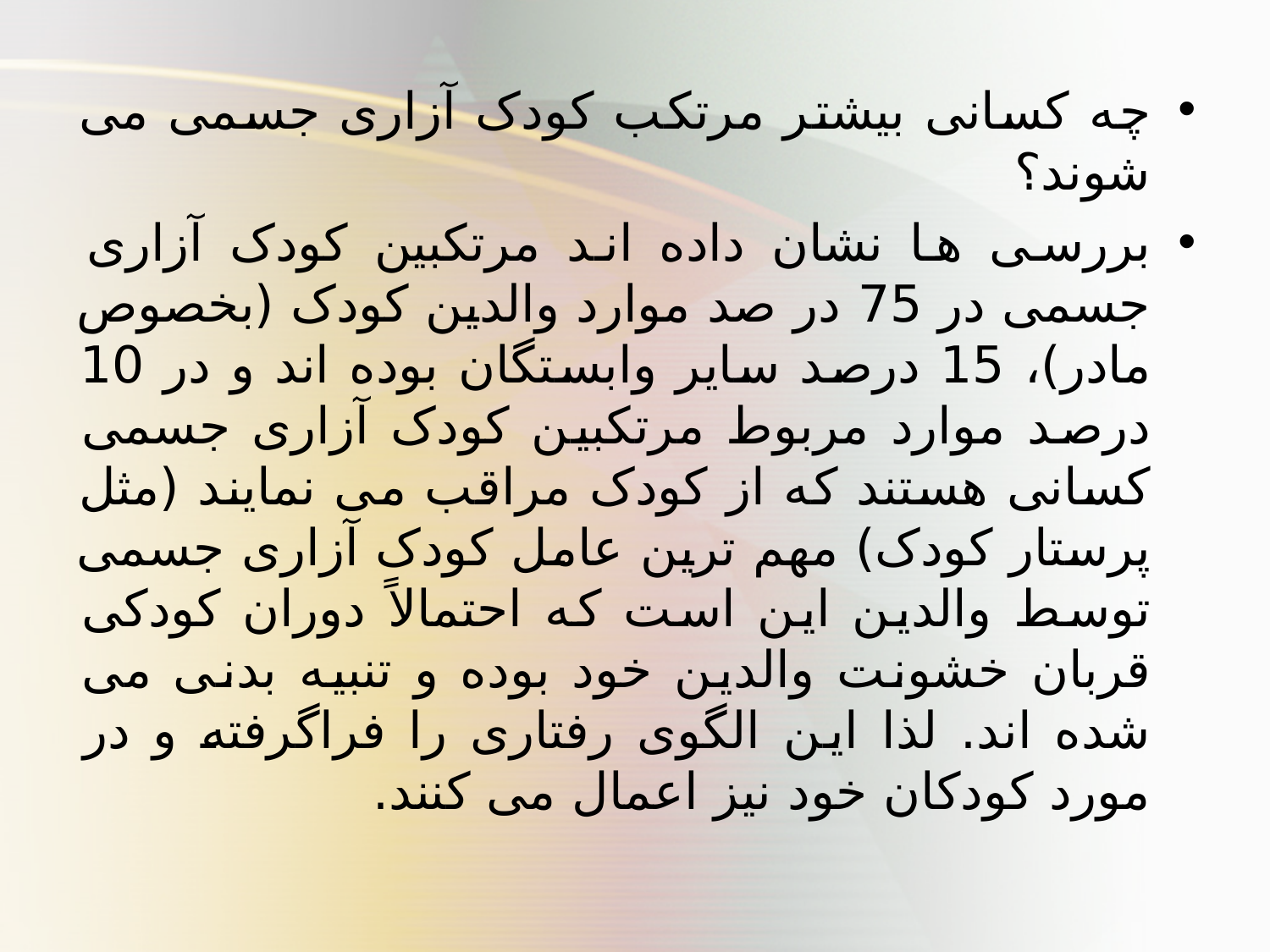

چه کسانی بیشتر مرتکب کودک آزاری جسمی می شوند؟
بررسی ها نشان داده اند مرتکبین کودک آزاری جسمی در 75 در صد موارد والدین کودک (بخصوص مادر)، 15 درصد سایر وابستگان بوده اند و در 10 درصد موارد مربوط مرتکبین کودک آزاری جسمی کسانی هستند که از کودک مراقب می نمایند (مثل پرستار کودک) مهم ترین عامل کودک آزاری جسمی توسط والدین این است که احتمالاً دوران کودکی قربان خشونت والدین خود بوده و تنبیه بدنی می شده اند. لذا این الگوی رفتاری را فراگرفته و در مورد کودکان خود نیز اعمال می کنند.